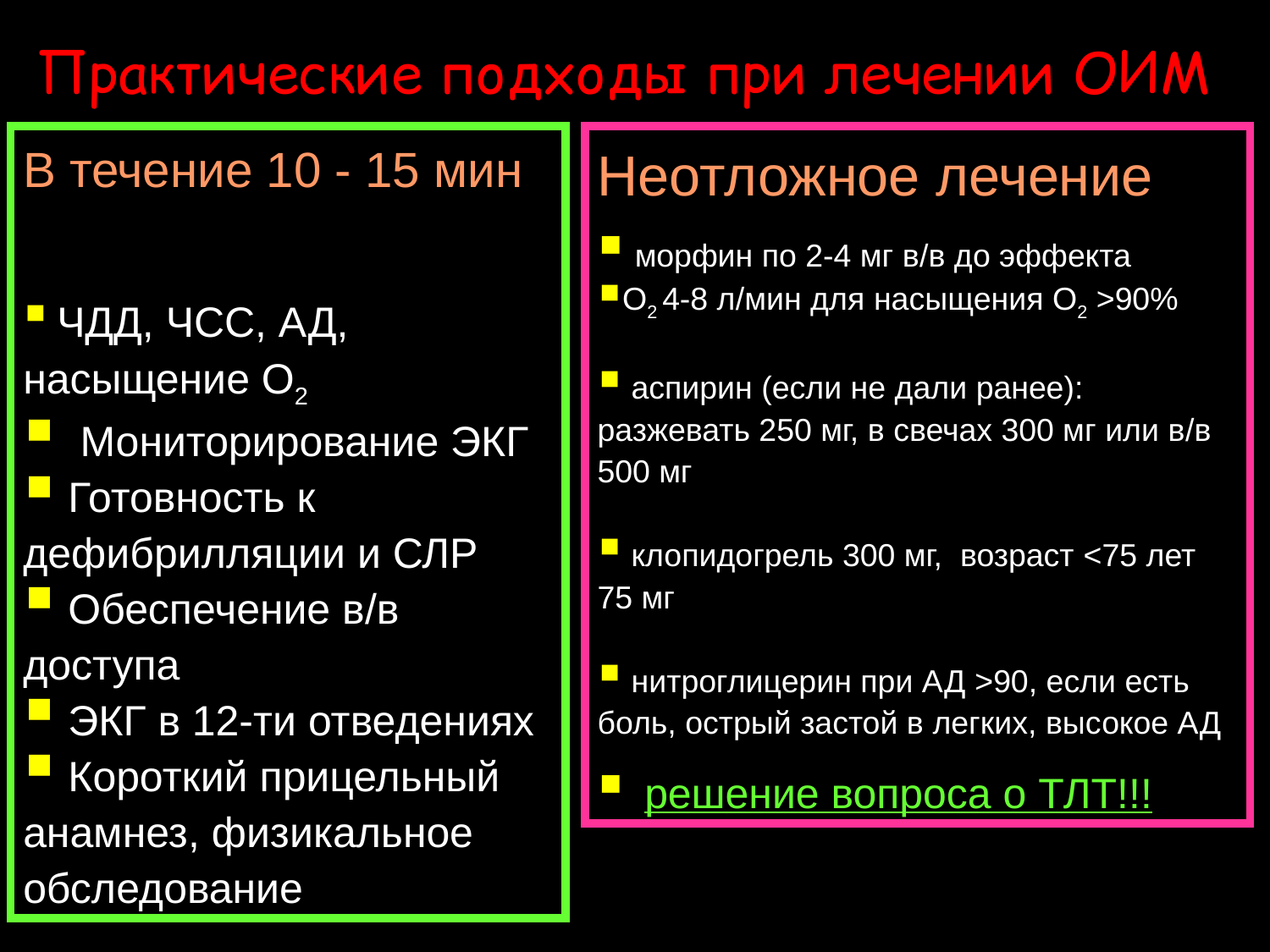

Практические подходы при лечении ОИМ
В течение 10 - 15 мин

 ЧДД, ЧСС, АД, насыщение O2
  Мониторирование ЭКГ
 Готовность к дефибрилляции и СЛР
 Обеспечение в/в доступа
 ЭКГ в 12-ти отведениях
 Короткий прицельный анамнез, физикальное обследование
Неотложное лечение

 морфин по 2-4 мг в/в до эффекта
O2 4-8 л/мин для насыщения O2 >90%

 аспирин (если не дали ранее): разжевать 250 мг, в свечах 300 мг или в/в 500 мг

 клопидогрель 300 мг,  возраст <75 лет 75 мг

 нитроглицерин при АД >90, если есть боль, острый застой в легких, высокое АД

  решение вопроса о ТЛТ!!!